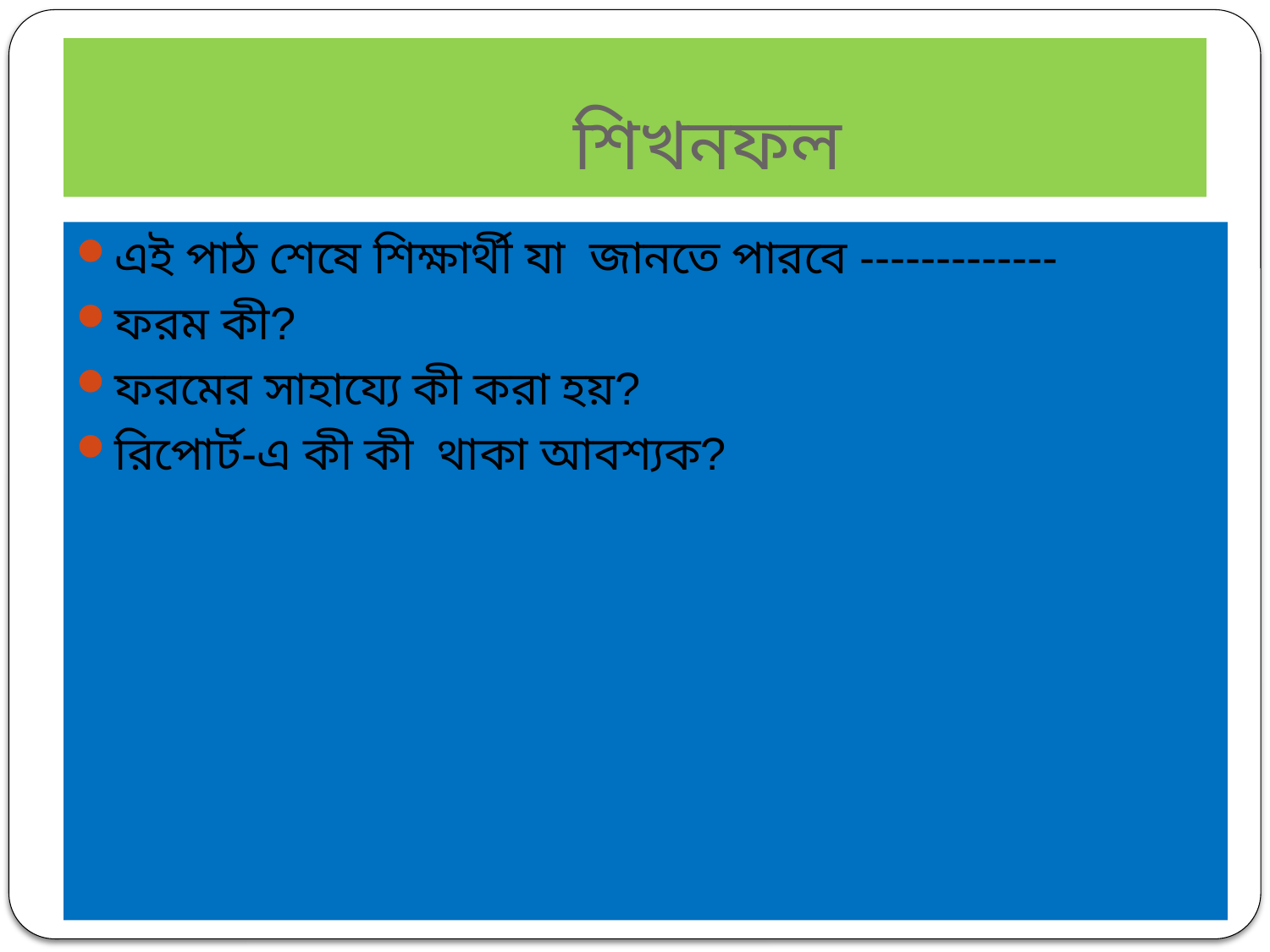

# শিখনফল
এই পাঠ শেষে শিক্ষার্থী যা  জানতে পারবে -------------
ফরম কী?
ফরমের সাহায্যে কী করা হয়?
রিপোর্ট-এ কী কী  থাকা আবশ্যক?